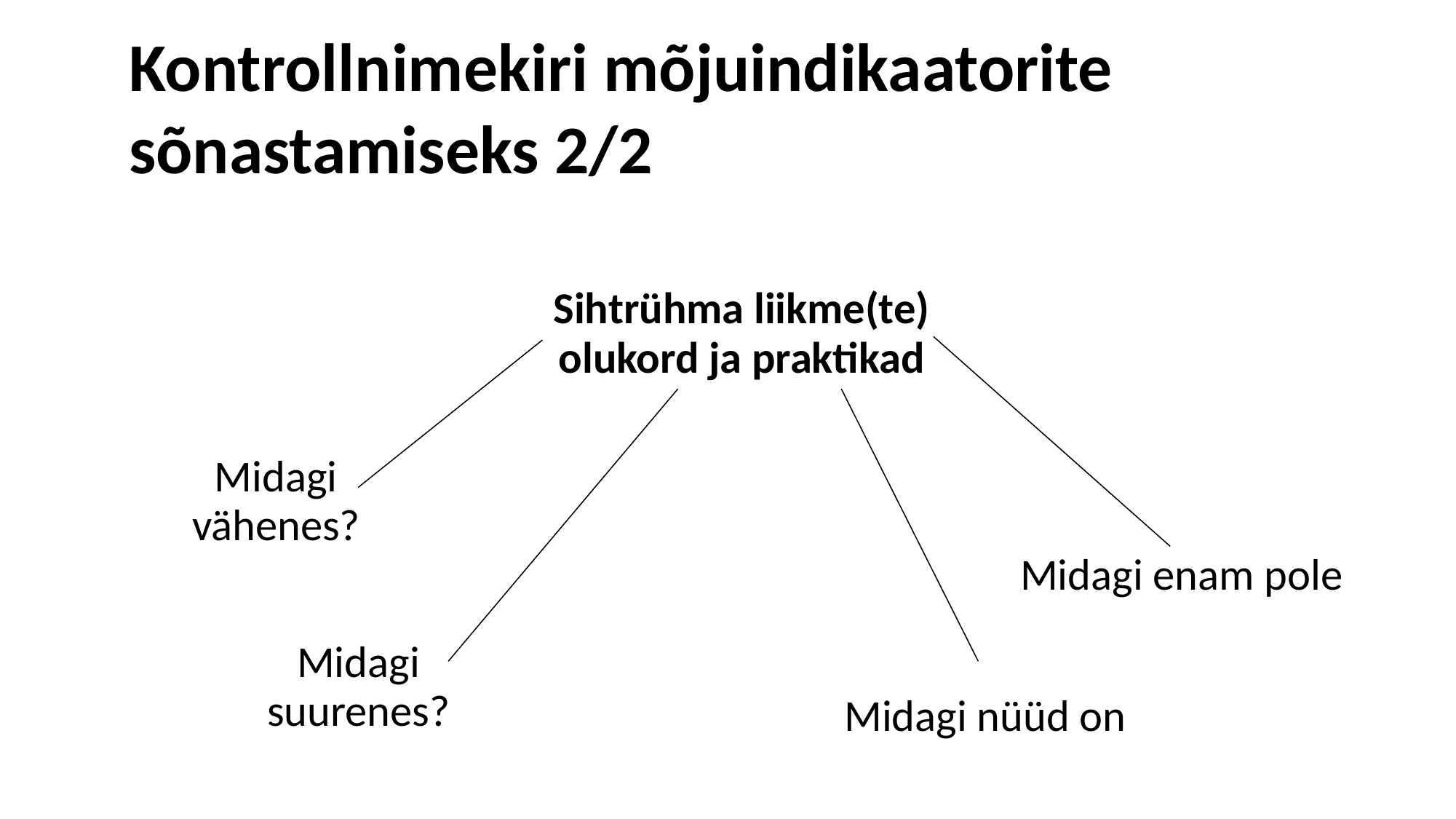

Kontrollnimekiri mõjuindikaatorite sõnastamiseks 2/2
Sihtrühma liikme(te) olukord ja praktikad

Midagi vähenes?
Midagi enam pole
Midagi suurenes?
Midagi nüüd on